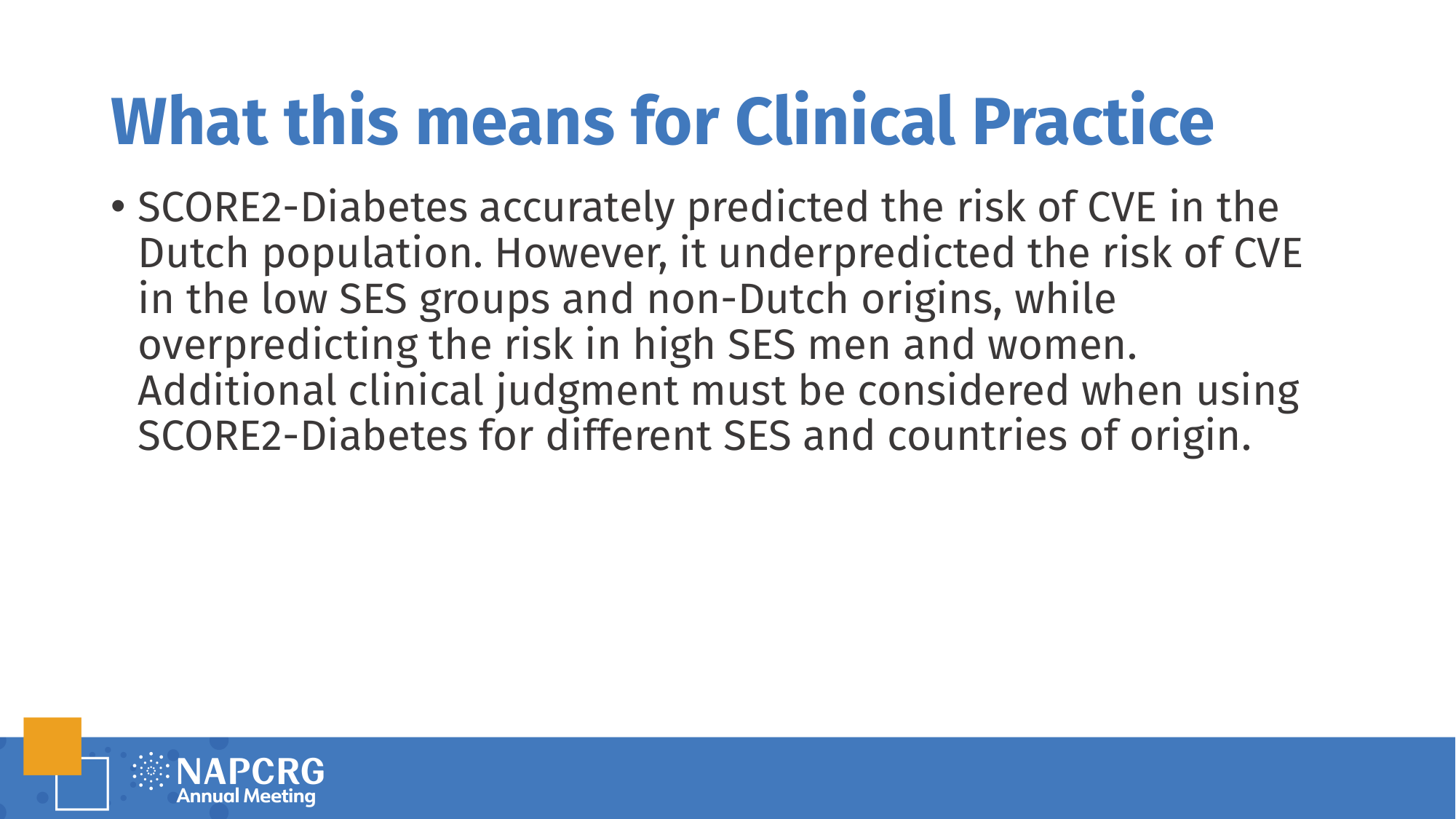

# What this means for Clinical Practice
SCORE2-Diabetes accurately predicted the risk of CVE in the Dutch population. However, it underpredicted the risk of CVE in the low SES groups and non-Dutch origins, while overpredicting the risk in high SES men and women. Additional clinical judgment must be considered when using SCORE2-Diabetes for different SES and countries of origin.